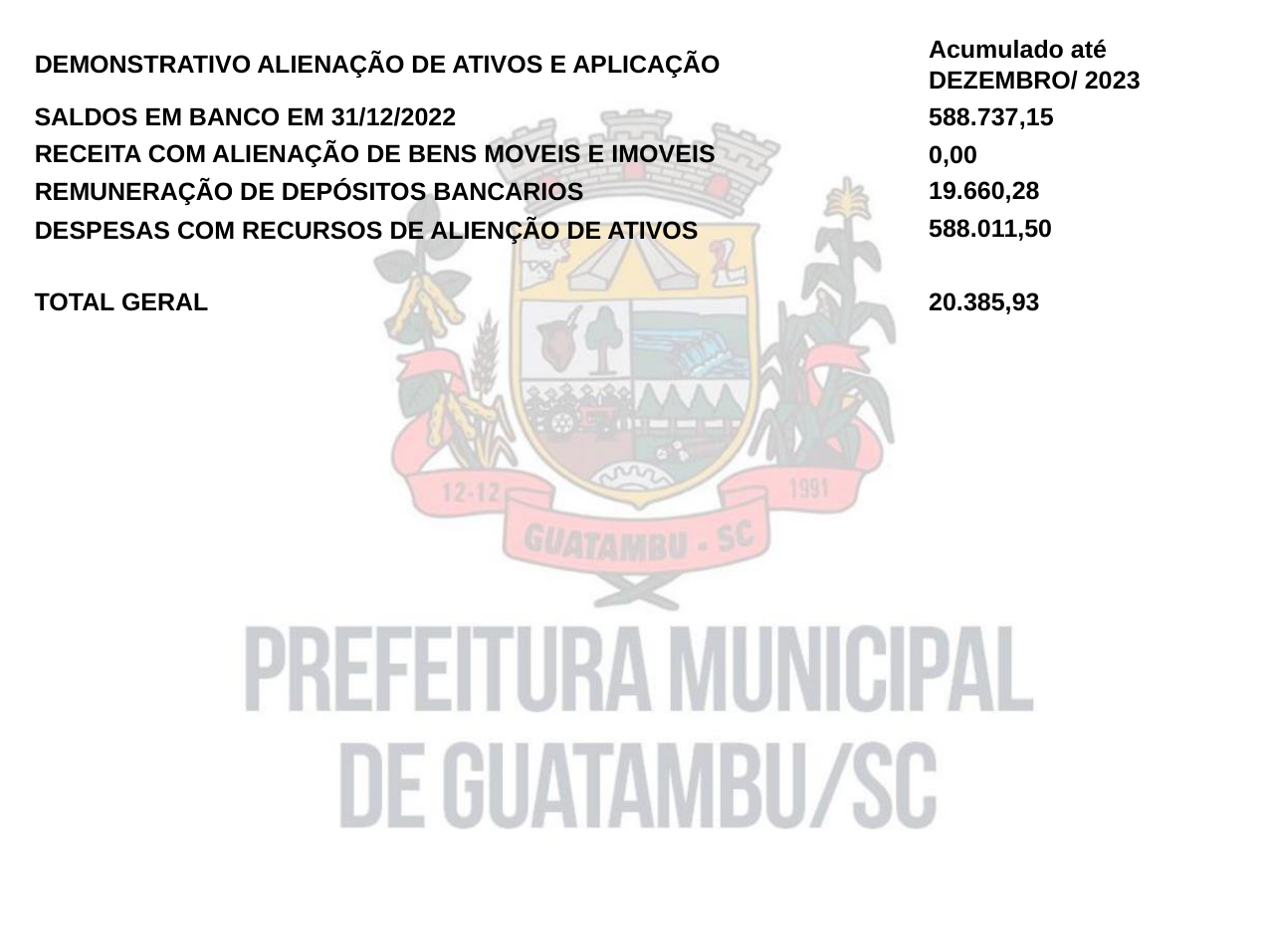

Acumulado até
DEZEMBRO/ 2023
DEMONSTRATIVO ALIENAÇÃO DE ATIVOS E APLICAÇÃO
SALDOS EM BANCO EM 31/12/2022
588.737,15
0,00
RECEITA COM ALIENAÇÃO DE BENS MOVEIS E IMOVEIS
REMUNERAÇÃO DE DEPÓSITOS BANCARIOS
DESPESAS COM RECURSOS DE ALIENÇÃO DE ATIVOS
19.660,28
588.011,50
TOTAL GERAL
20.385,93